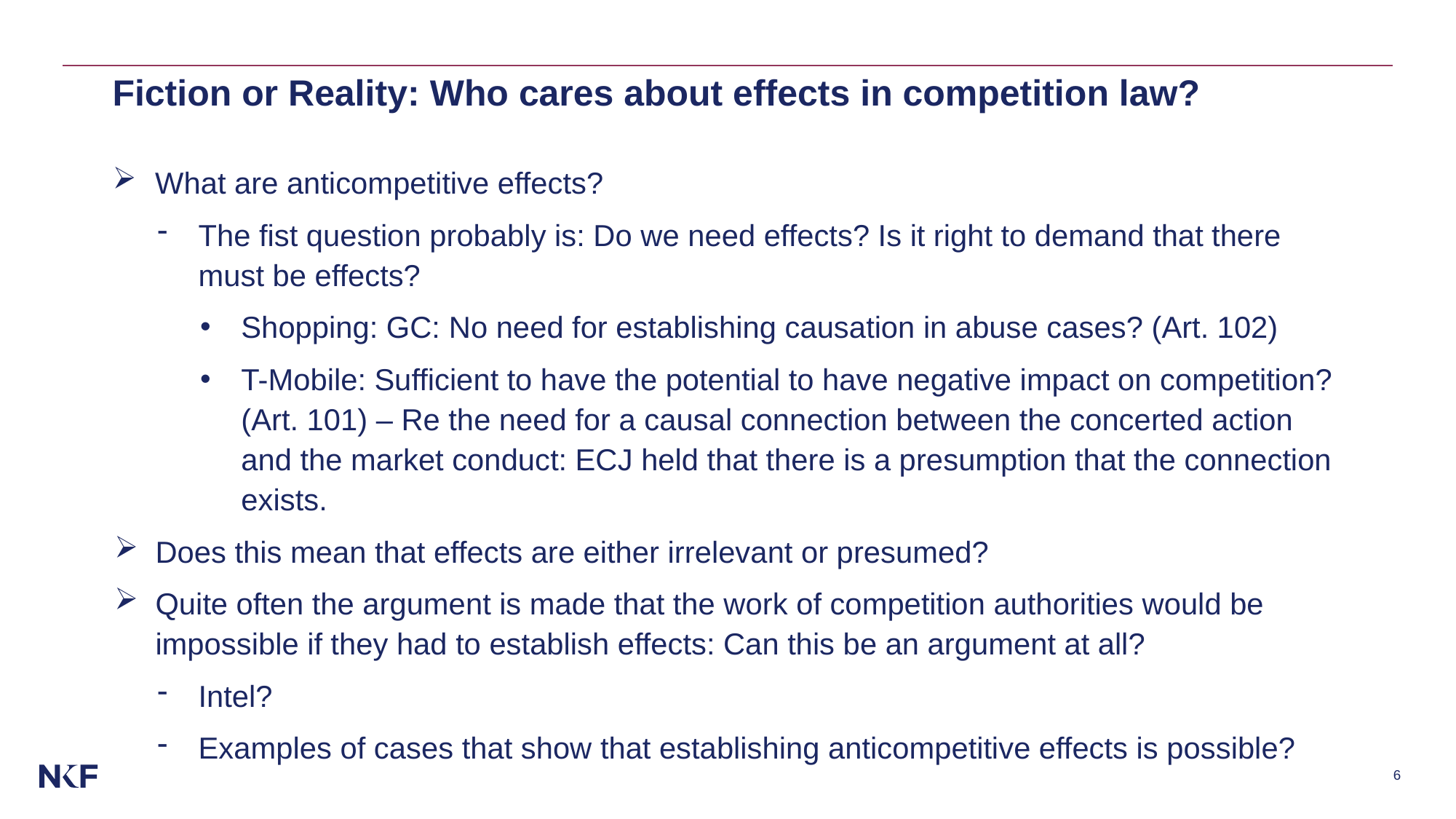

# Fiction or Reality: Who cares about effects in competition law?
What are anticompetitive effects?
The fist question probably is: Do we need effects? Is it right to demand that there must be effects?
Shopping: GC: No need for establishing causation in abuse cases? (Art. 102)
T-Mobile: Sufficient to have the potential to have negative impact on competition? (Art. 101) – Re the need for a causal connection between the concerted action and the market conduct: ECJ held that there is a presumption that the connection exists.
Does this mean that effects are either irrelevant or presumed?
Quite often the argument is made that the work of competition authorities would be impossible if they had to establish effects: Can this be an argument at all?
Intel?
Examples of cases that show that establishing anticompetitive effects is possible?
6